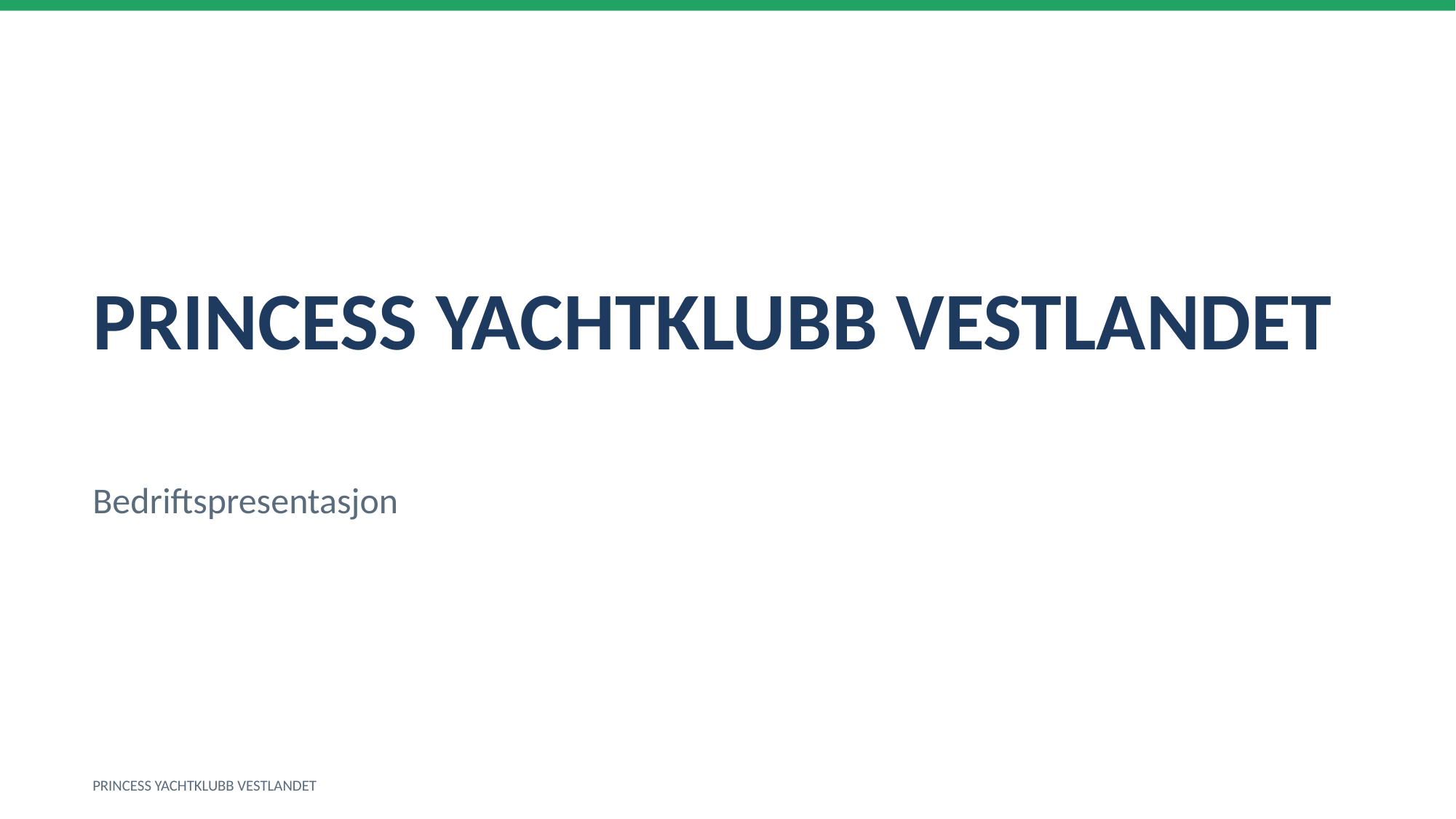

PRINCESS YACHTKLUBB VESTLANDET
Bedriftspresentasjon
PRINCESS YACHTKLUBB VESTLANDET